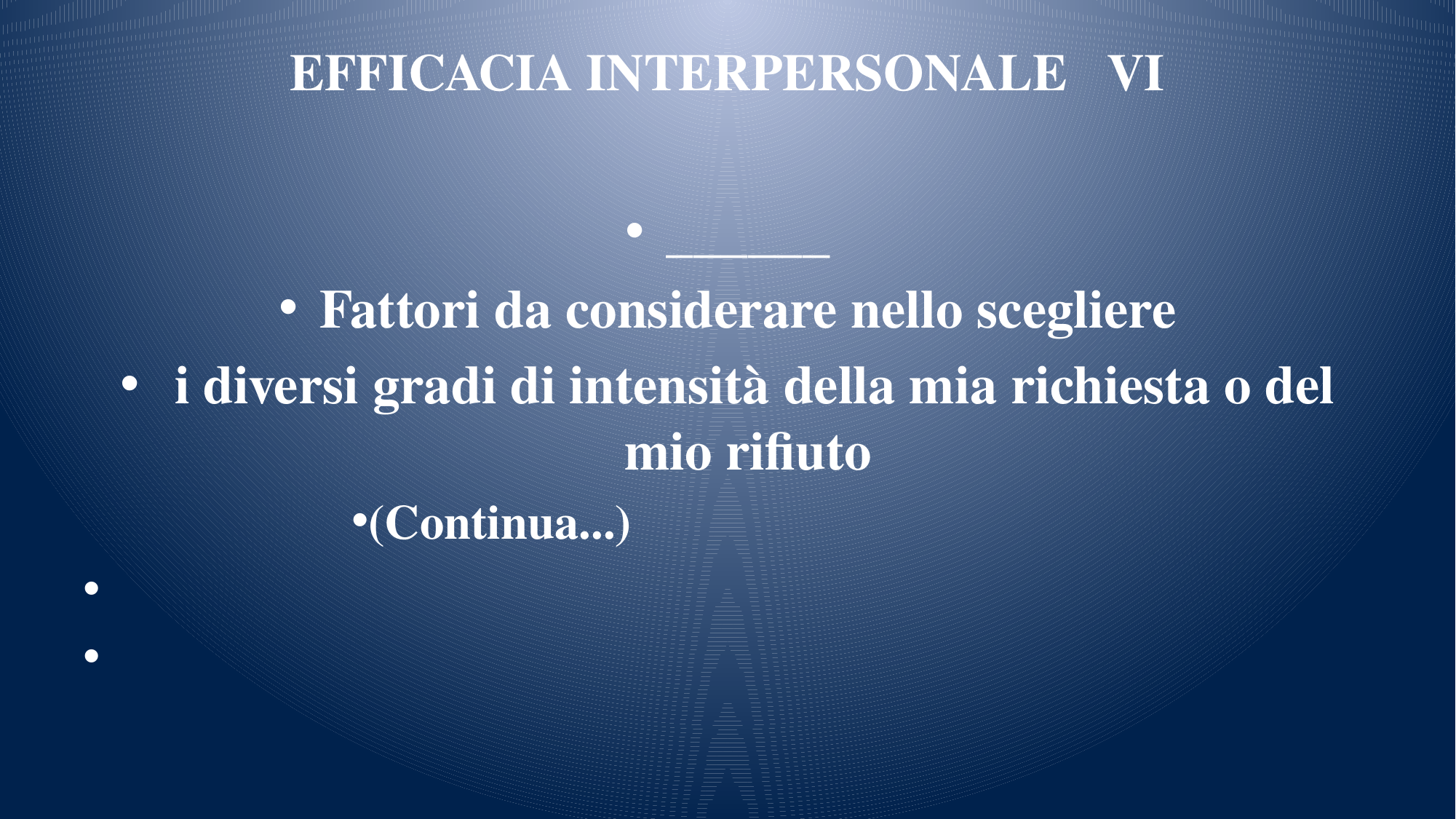

# EFFICACIA INTERPERSONALE   VI
______
Fattori da considerare nello scegliere
 i diversi gradi di intensità della mia richiesta o del mio rifiuto
(Continua...)